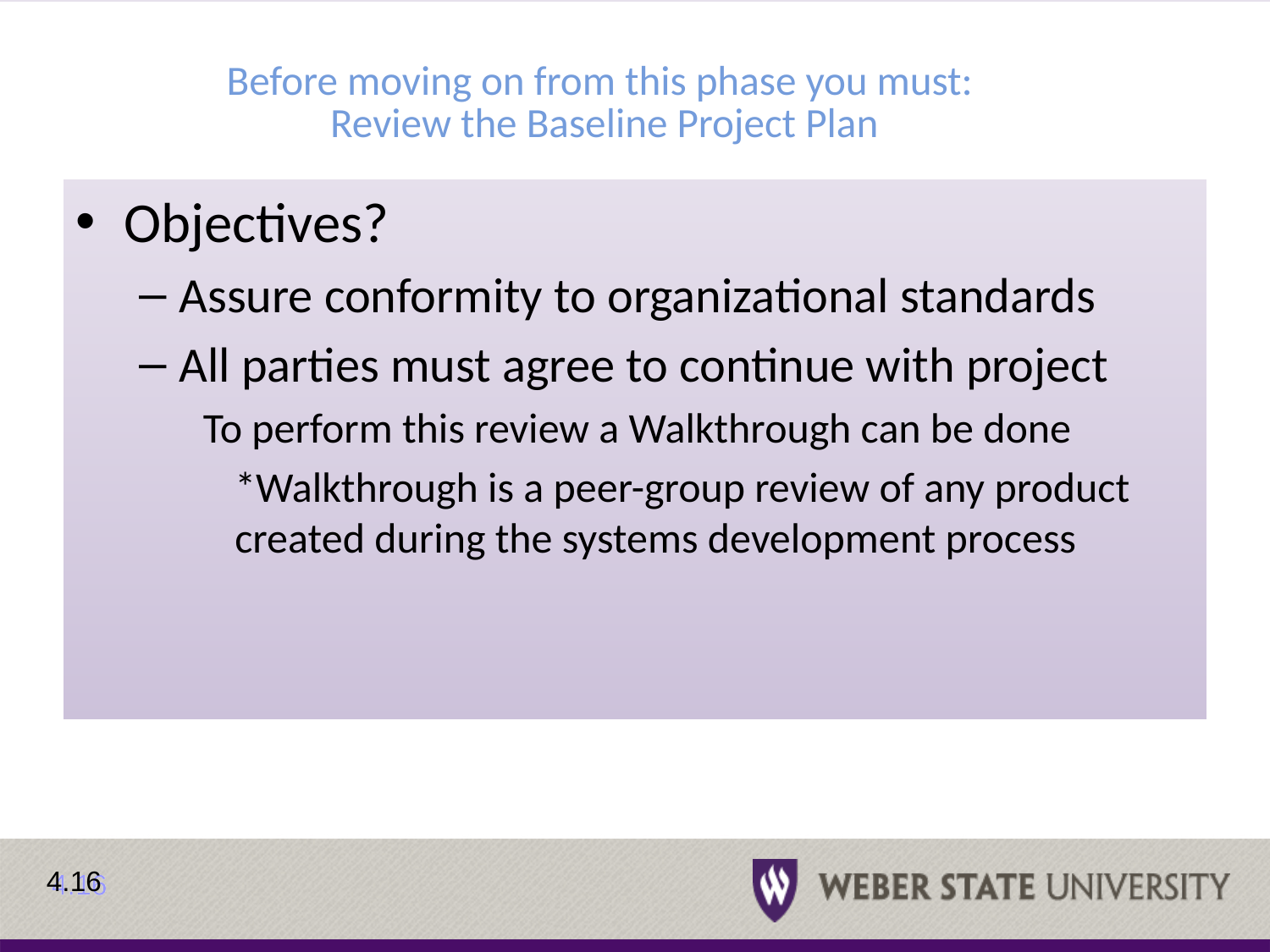

# Before moving on from this phase you must: Review the Baseline Project Plan
Objectives?
Assure conformity to organizational standards
All parties must agree to continue with project
To perform this review a Walkthrough can be done
	*Walkthrough is a peer-group review of any product created during the systems development process
4.16